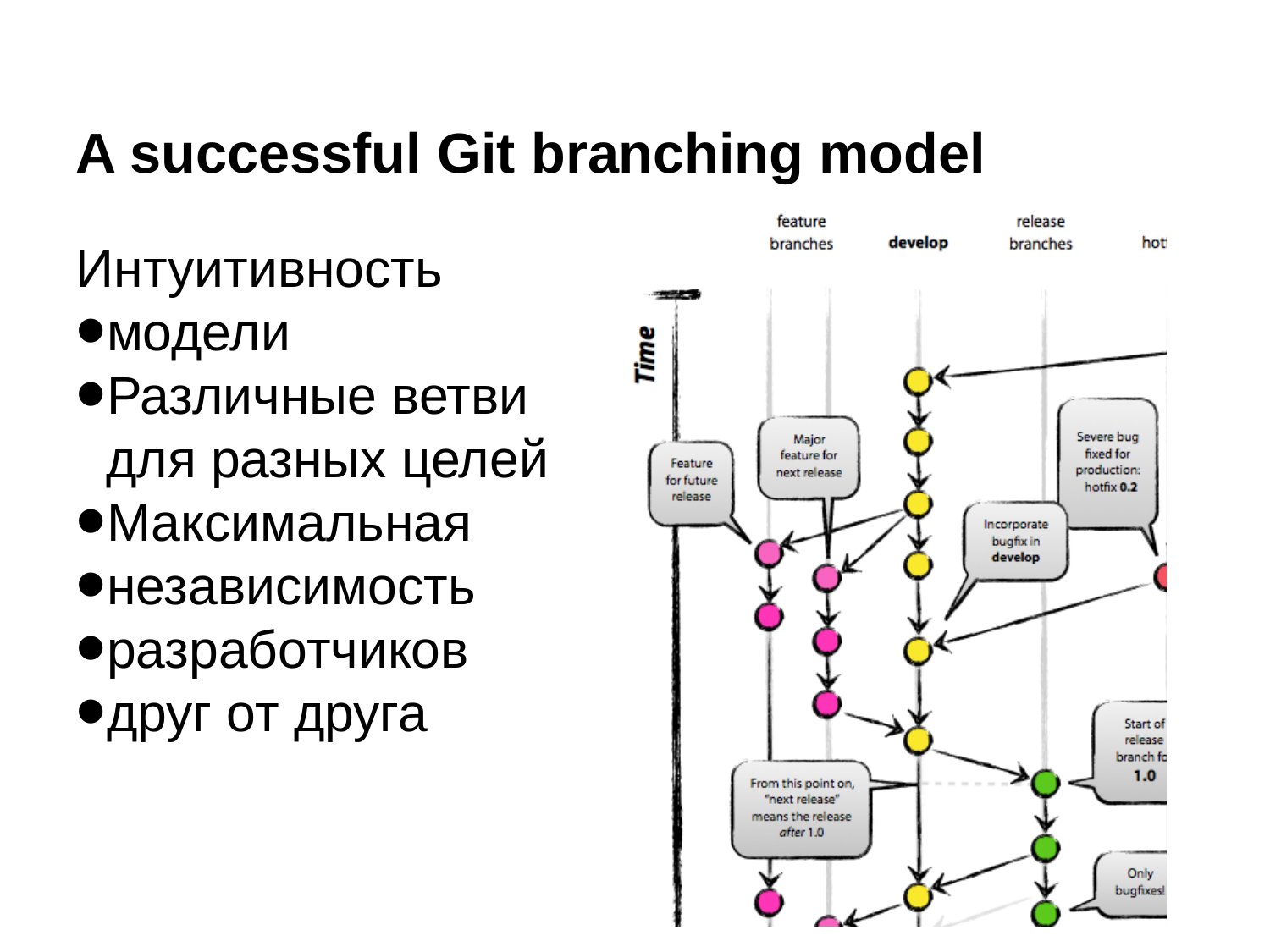

A successful Git branching model

Интуитивность
модели
Различные ветви для разных целей
Максимальная
независимость
разработчиков
друг от друга